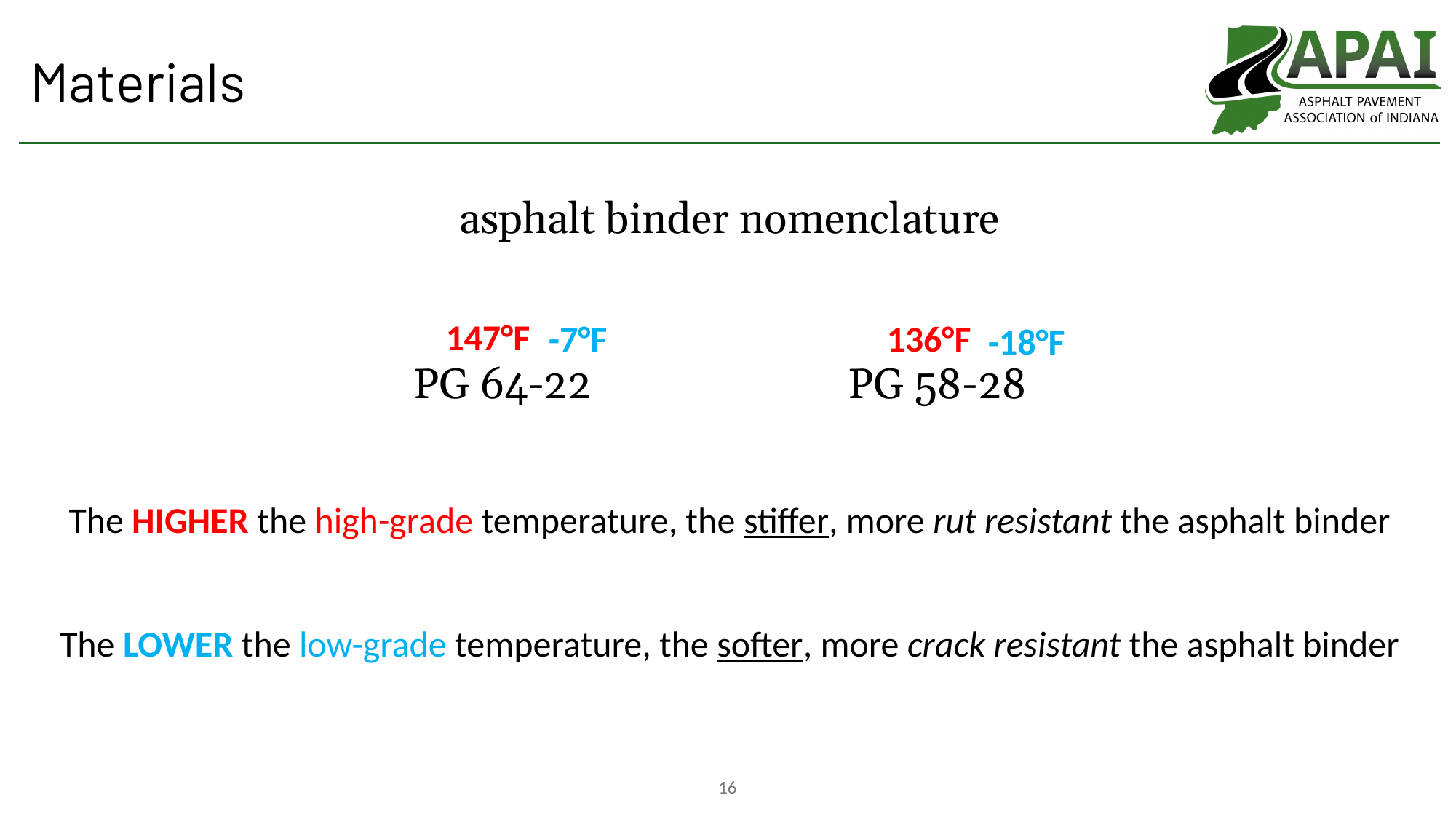

# Materials
asphalt binder nomenclature
147°F
136°F
-7°F
-18°F
PG 64-22
PG 58-28
The HIGHER the high-grade temperature, the stiffer, more rut resistant the asphalt binder
The LOWER the low-grade temperature, the softer, more crack resistant the asphalt binder
16